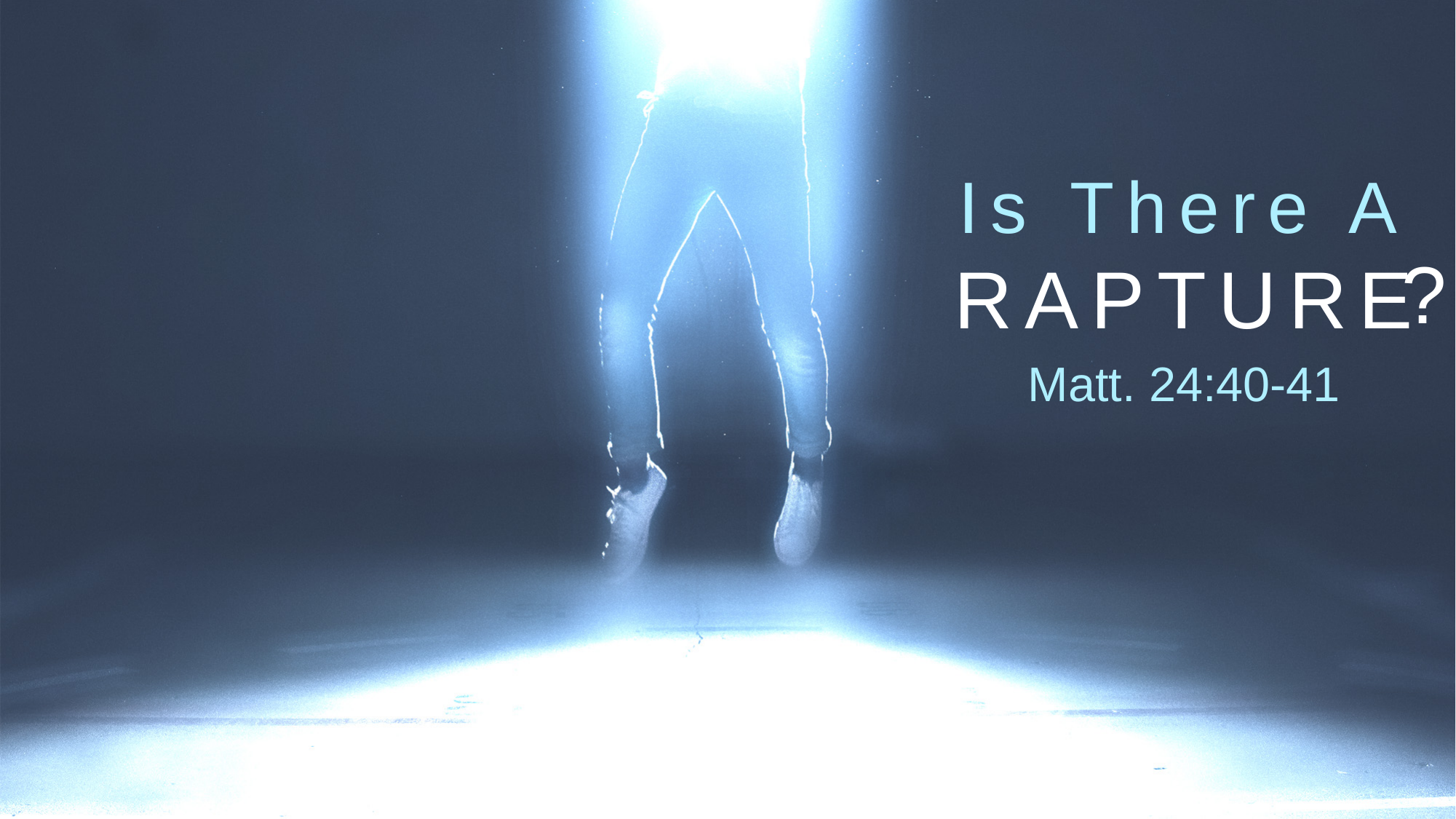

# Is There A RAPTURE
?
Matt. 24:40-41